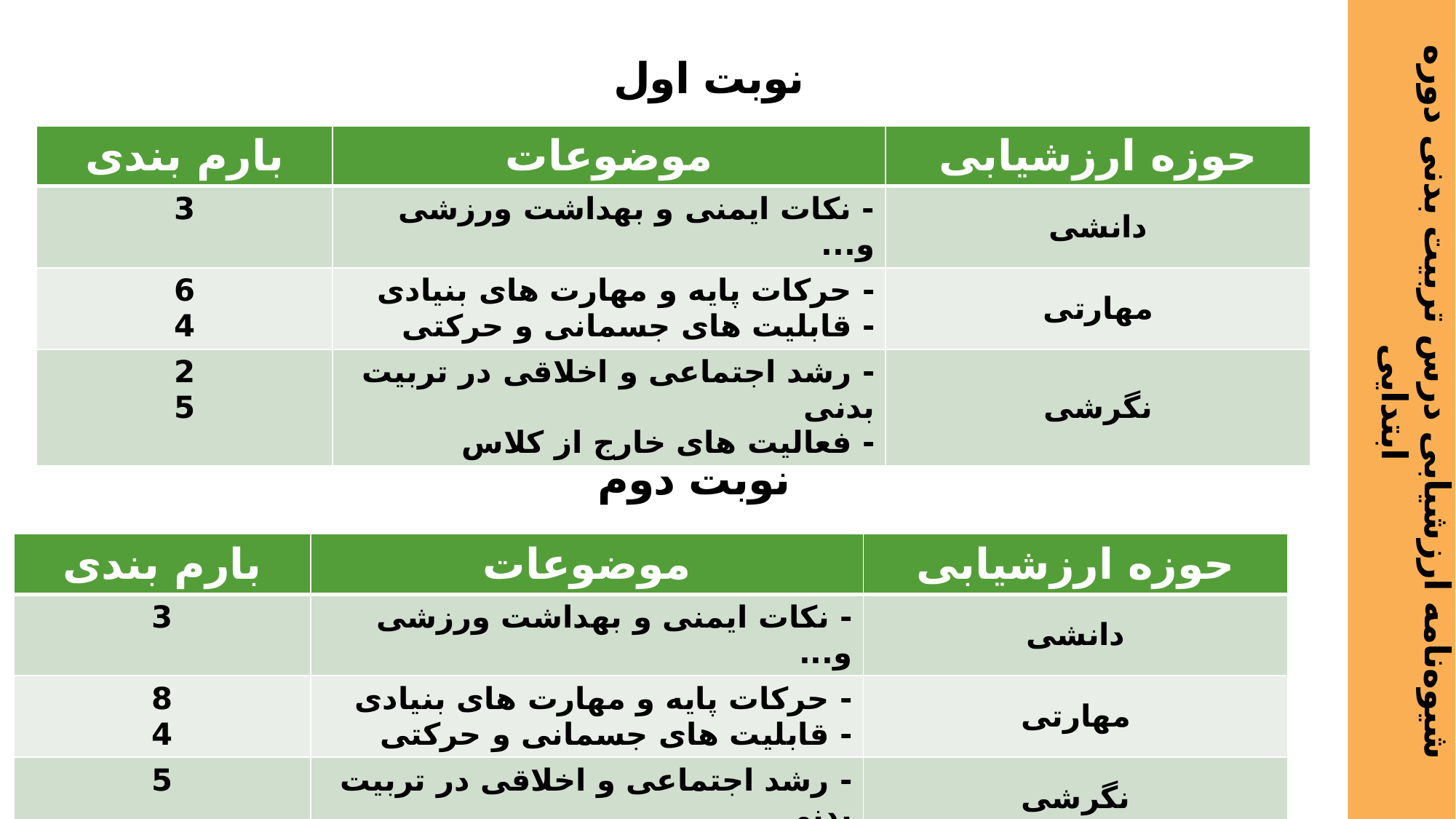

نوبت اول
| بارم بندی | موضوعات | حوزه ارزشیابی |
| --- | --- | --- |
| 3 | - نکات ایمنی و بهداشت ورزشی و... | دانشی |
| 6 4 | - حرکات پایه و مهارت های بنیادی - قابلیت های جسمانی و حرکتی | مهارتی |
| 2 5 | - رشد اجتماعی و اخلاقی در تربیت بدنی - فعالیت های خارج از کلاس | نگرشی |
# شیوه‌نامه ارزشیابی درس تربیت بدنی دوره ابتدایی
نوبت دوم
| بارم بندی | موضوعات | حوزه ارزشیابی |
| --- | --- | --- |
| 3 | - نکات ایمنی و بهداشت ورزشی و... | دانشی |
| 8 4 | - حرکات پایه و مهارت های بنیادی - قابلیت های جسمانی و حرکتی | مهارتی |
| 5 | - رشد اجتماعی و اخلاقی در تربیت بدنی | نگرشی |